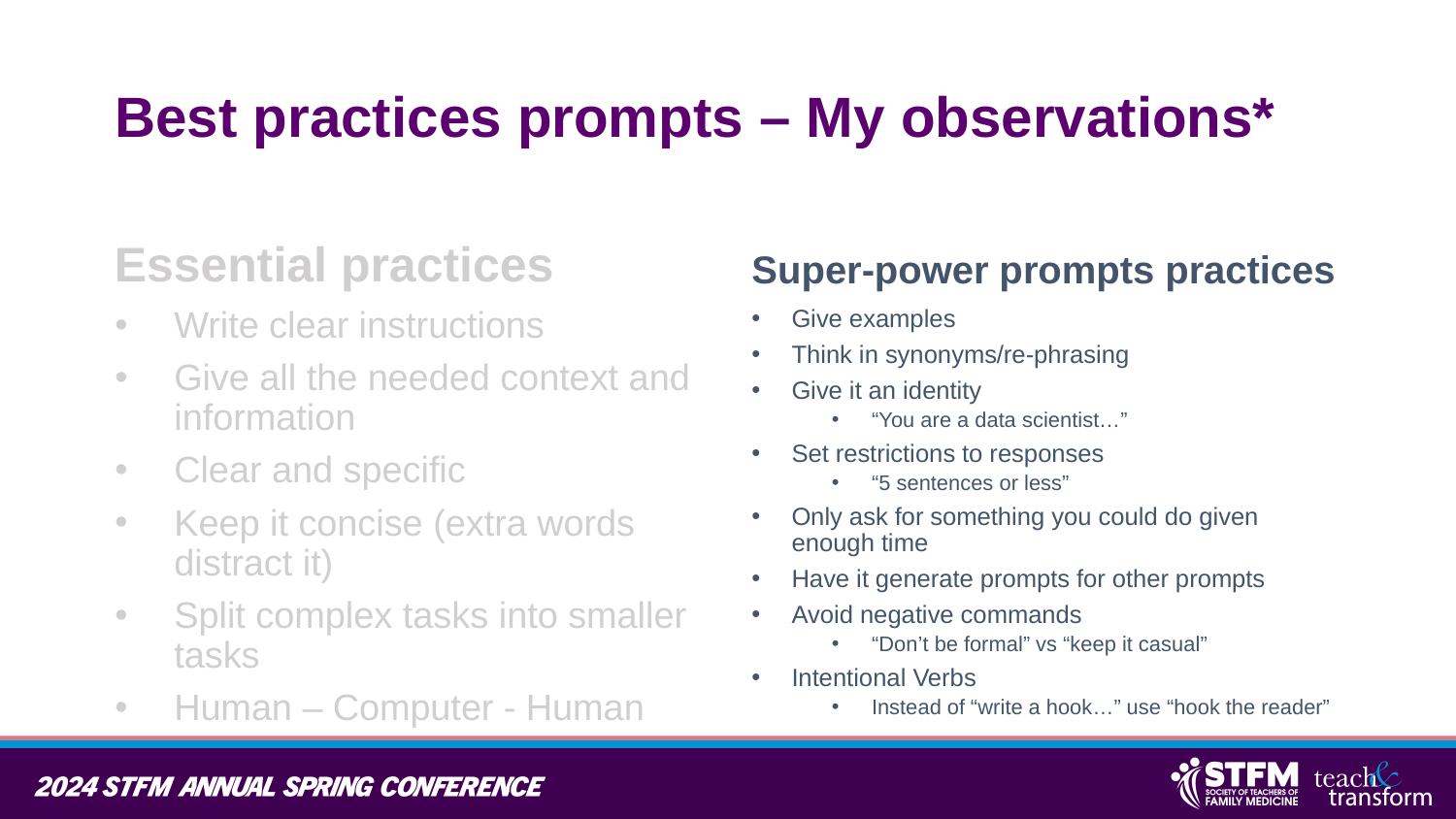

# Best practices prompts – My observations*
Essential practices
Super-power prompts practices
Write clear instructions
Give all the needed context and information
Clear and specific
Keep it concise (extra words distract it)
Split complex tasks into smaller tasks
Human – Computer - Human

Give examples
Think in synonyms/re-phrasing
Give it an identity
“You are a data scientist…”
Set restrictions to responses
“5 sentences or less”
Only ask for something you could do given enough time
Have it generate prompts for other prompts
Avoid negative commands
“Don’t be formal” vs “keep it casual”
Intentional Verbs
Instead of “write a hook…” use “hook the reader”